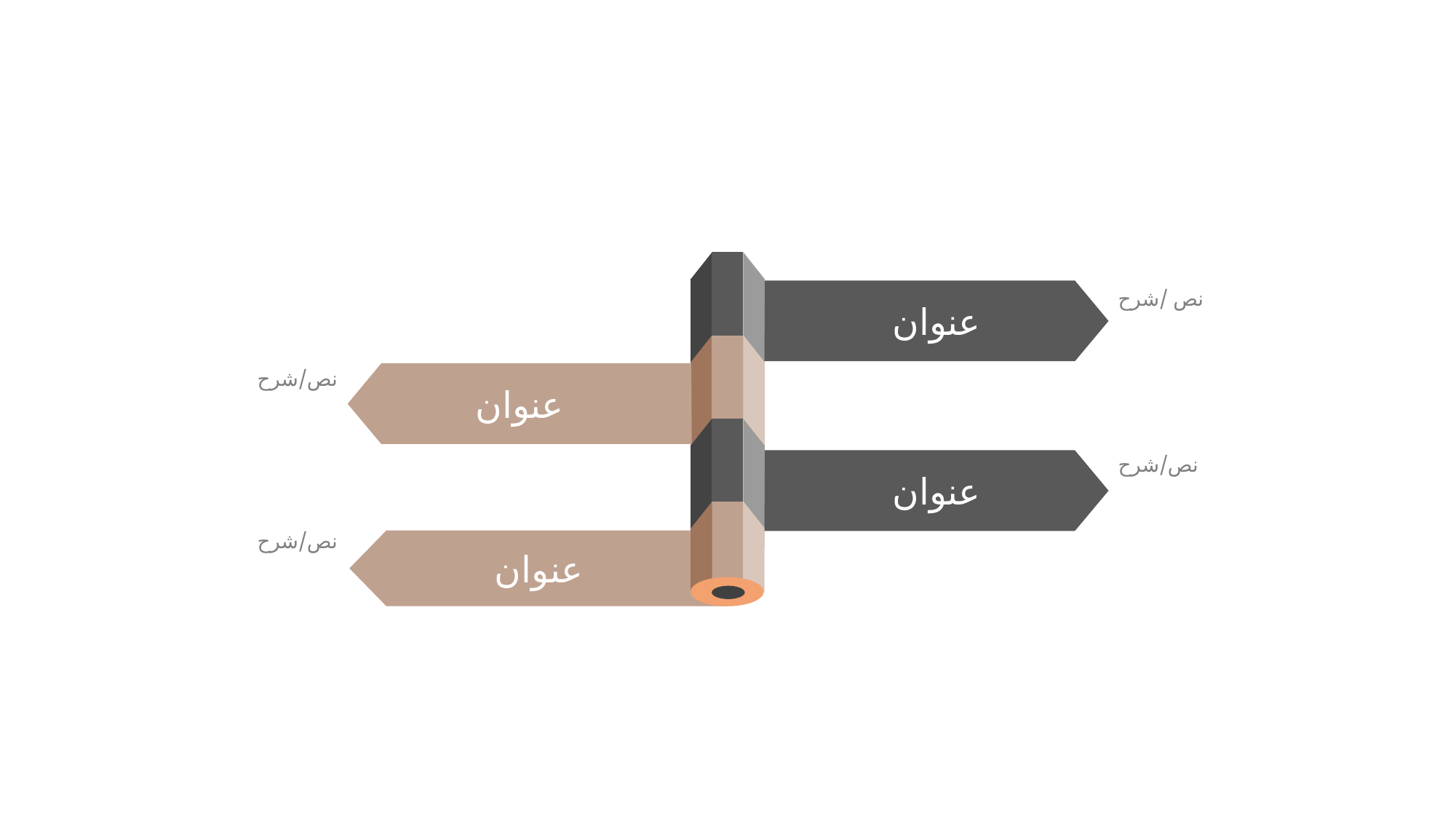

عنوان
نص /شرح

نص/شرح
عنوان

نص/شرح
عنوان

نص/شرح
عنوان